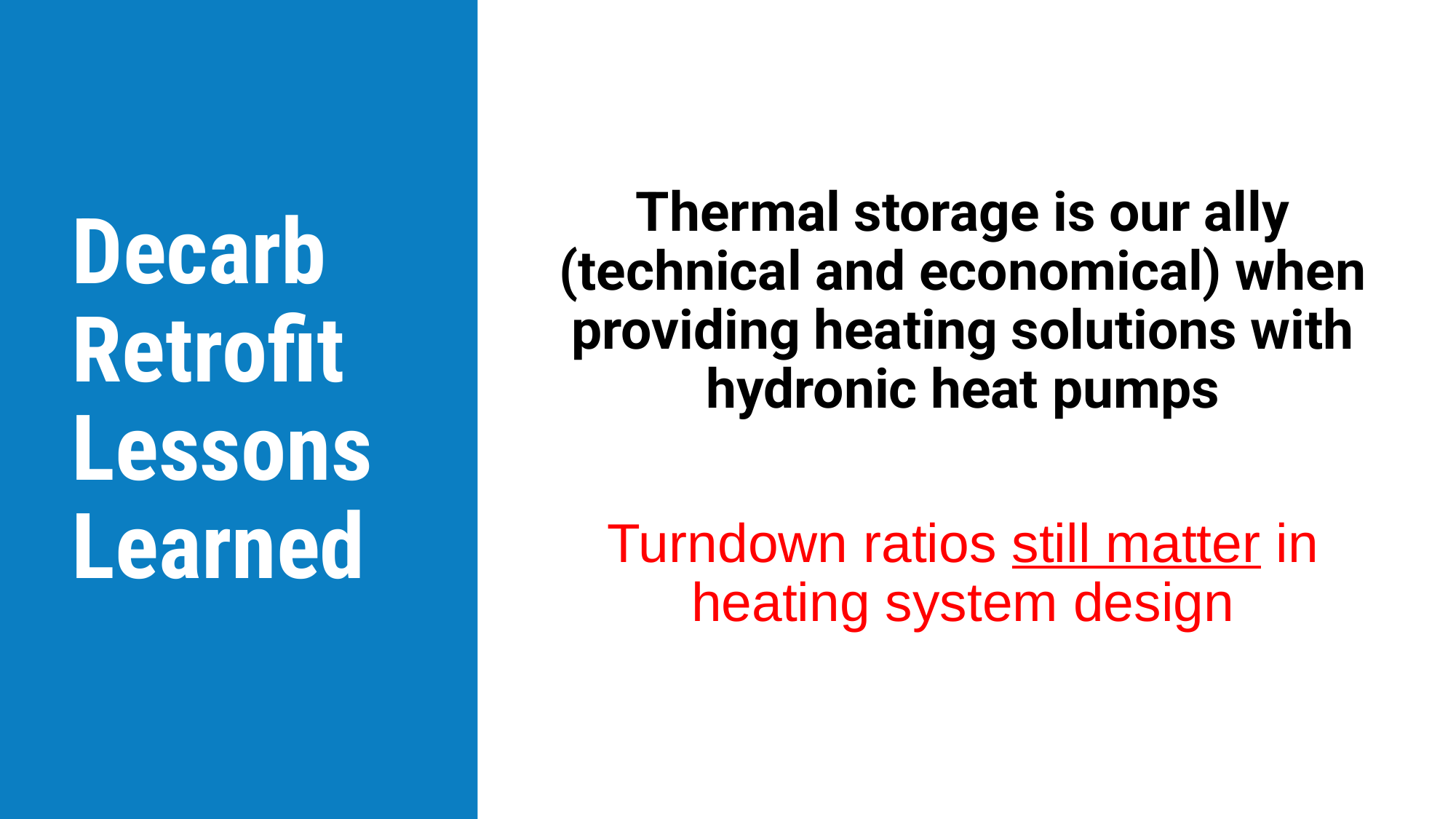

Thermal storage is our ally (technical and economical) when providing heating solutions with hydronic heat pumps

Turndown ratios still matter in heating system design
Decarb
Retrofit
Lessons
Learned